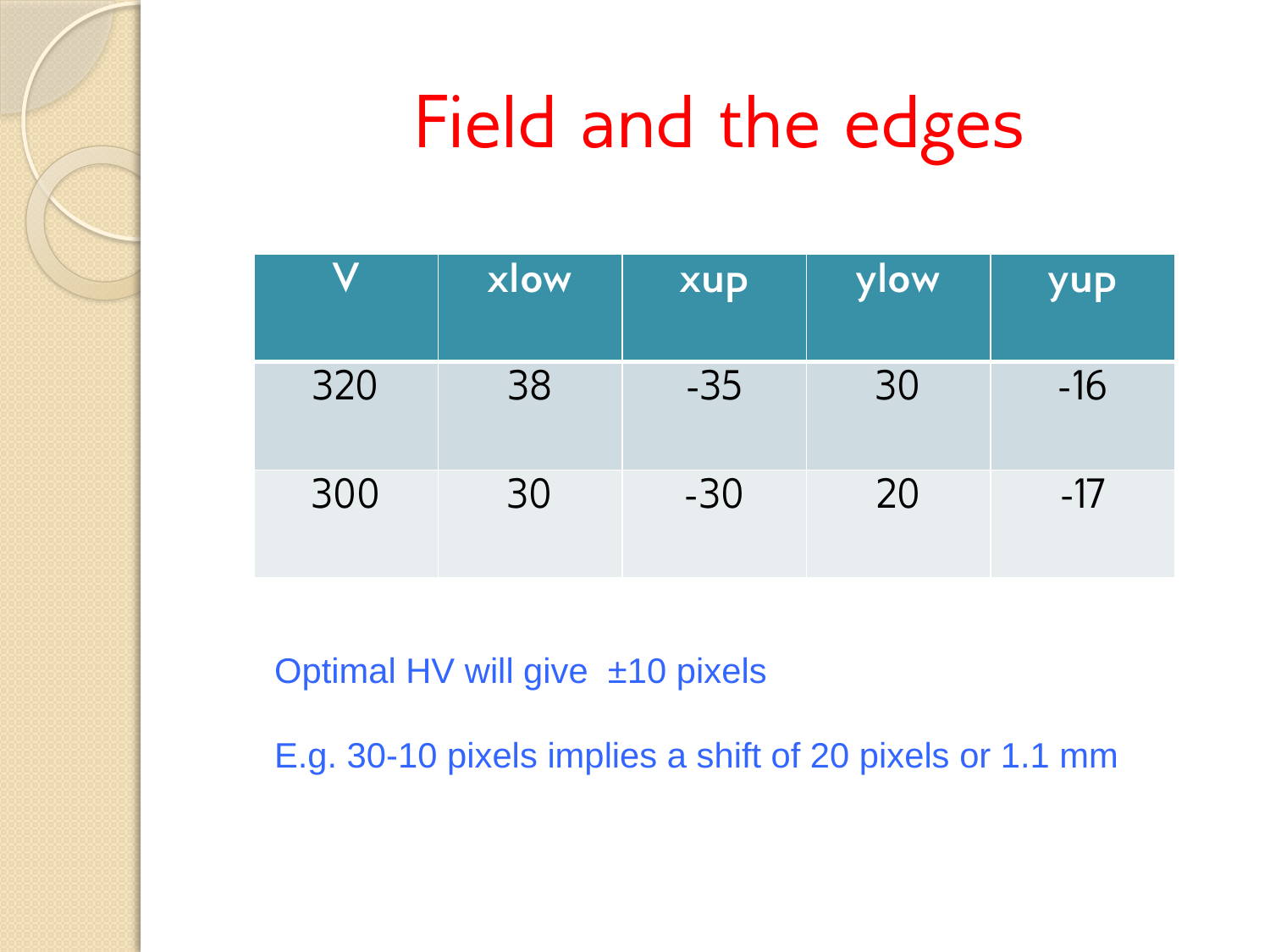

# Field and the edges
| V | xlow | xup | ylow | yup |
| --- | --- | --- | --- | --- |
| 320 | 38 | -35 | 30 | -16 |
| 300 | 30 | -30 | 20 | -17 |
Optimal HV will give  ±10 pixels

E.g. 30-10 pixels implies a shift of 20 pixels or 1.1 mm